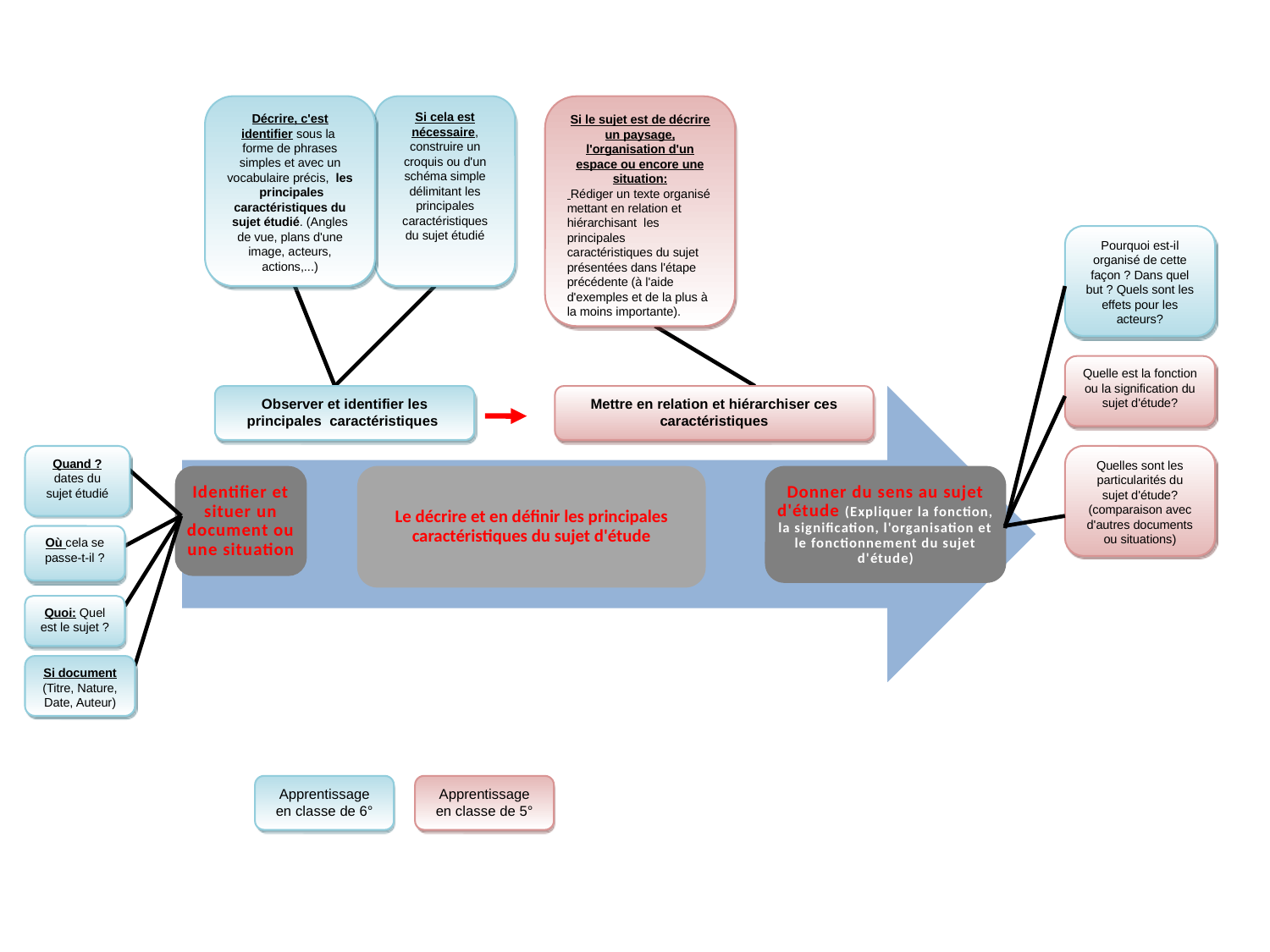

Décrire, c'est identifier sous la  forme de phrases simples et avec un vocabulaire précis,  les  principales caractéristiques du sujet étudié. (Angles de vue, plans d'une image, acteurs, actions,...)

Si cela est nécessaire, construire un croquis ou d'un schéma simple délimitant les principales caractéristiques du sujet étudié

Si le sujet est de décrire un paysage, l'organisation d'un espace ou encore une situation:
 Rédiger un texte organisé mettant en relation et hiérarchisant  les principales caractéristiques du sujet présentées dans l'étape précédente (à l'aide d'exemples et de la plus à la moins importante).
Pourquoi est-il organisé de cette façon ? Dans quel but ? Quels sont les effets pour les acteurs?

Quelle est la fonction ou la signification du sujet d'étude?
Identifier et situer un document ou une situation
Le décrire et en définir les principales caractéristiques du sujet d'étude
Donner du sens au sujet d'étude (Expliquer la fonction, la signification, l'organisation et le fonctionnement du sujet d'étude)
Observer et identifier les principales  caractéristiques

Mettre en relation et hiérarchiser ces caractéristiques

Quand ?
dates du sujet étudié

Quelles sont les particularités du sujet d'étude? (comparaison avec d'autres documents ou situations)

Où cela se passe-t-il ?

Quoi: Quel est le sujet ?
Si document (Titre, Nature, Date, Auteur)

Apprentissage en classe de 6°
Apprentissage en classe de 5°